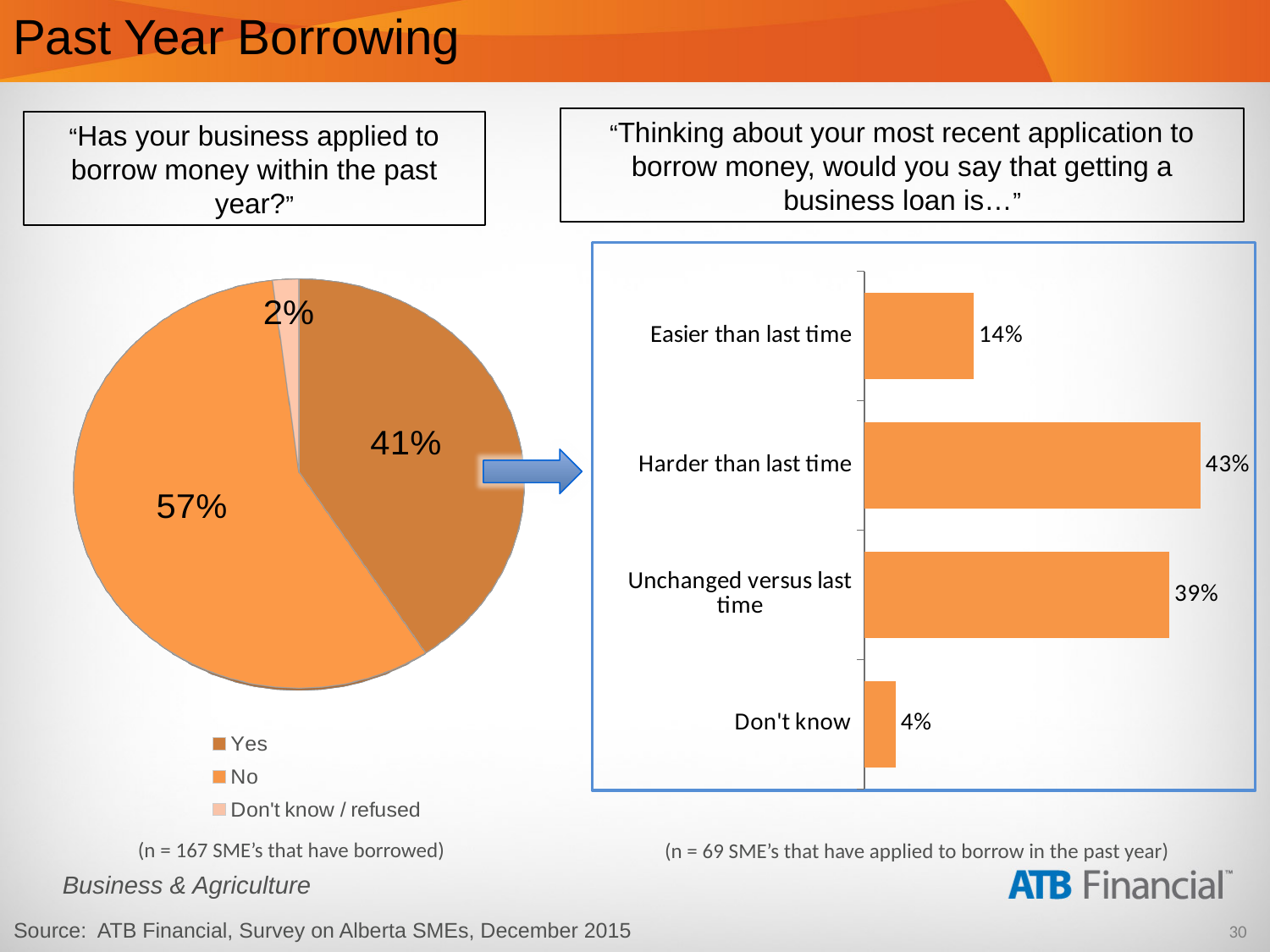

# Past Year Borrowing
“Thinking about your most recent application to borrow money, would you say that getting a business loan is…”
“Has your business applied to borrow money within the past year?”

[unsupported chart]

### Chart

| Category | Series 1 |
|---|---|
| Don't know | 0.04 |
| Unchanged versus last time | 0.39 |
| Harder than last time | 0.43 |
| Easier than last time | 0.14 |
(n = 167 SME’s that have borrowed)
(n = 69 SME’s that have applied to borrow in the past year)
Source:  ATB Financial, Survey on Alberta SMEs, December 2015